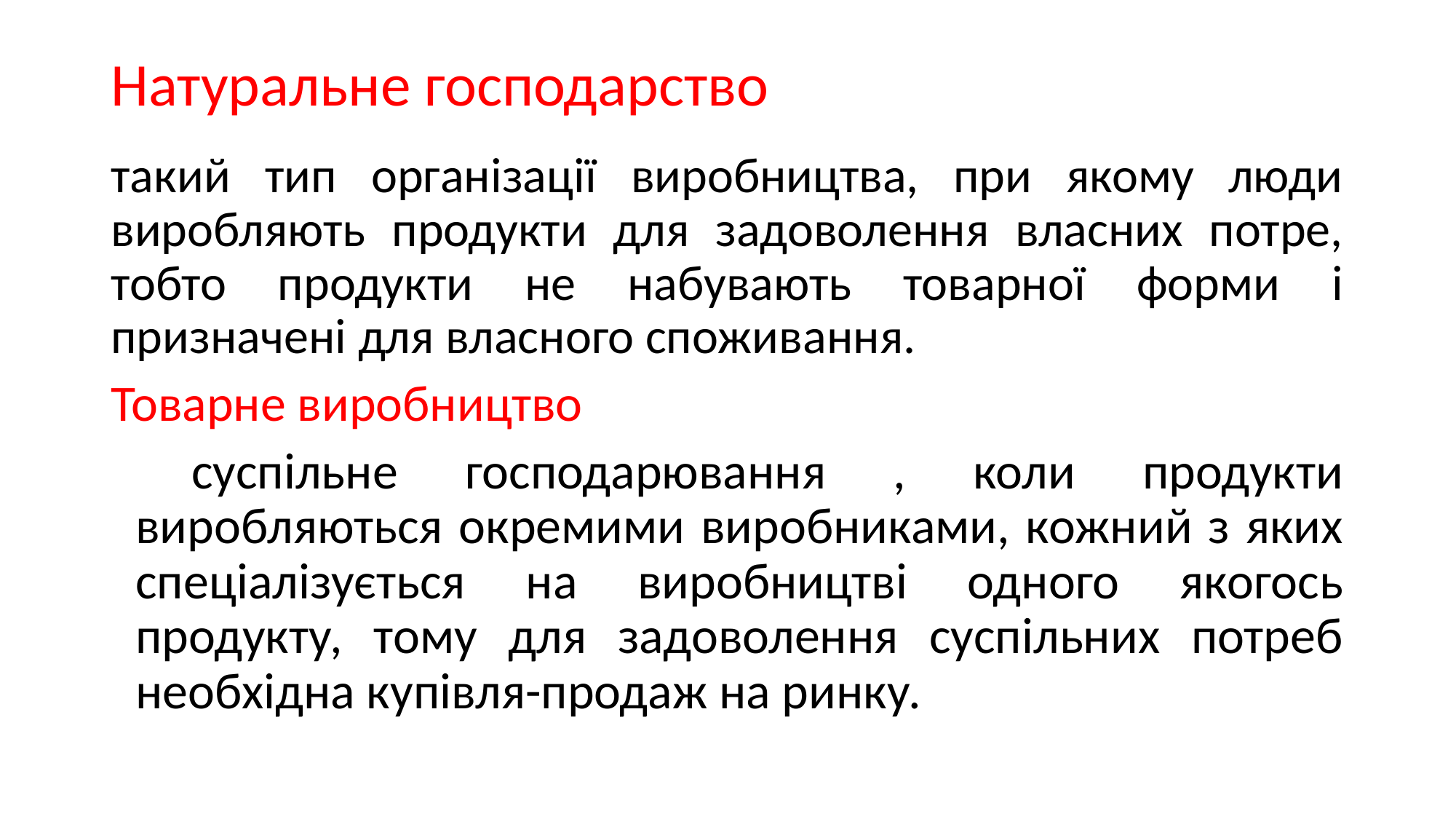

# Натуральне господарство
такий тип організації виробництва, при якому люди виробляють продукти для задоволення власних потре, тобто продукти не набувають товарної форми і призначені для власного споживання.
Товарне виробництво
 	суспільне господарювання , коли продукти виробляються окремими виробниками, кожний з яких спеціалізується на виробництві одного якогось продукту, тому для задоволення суспільних потреб необхідна купівля-продаж на ринку.